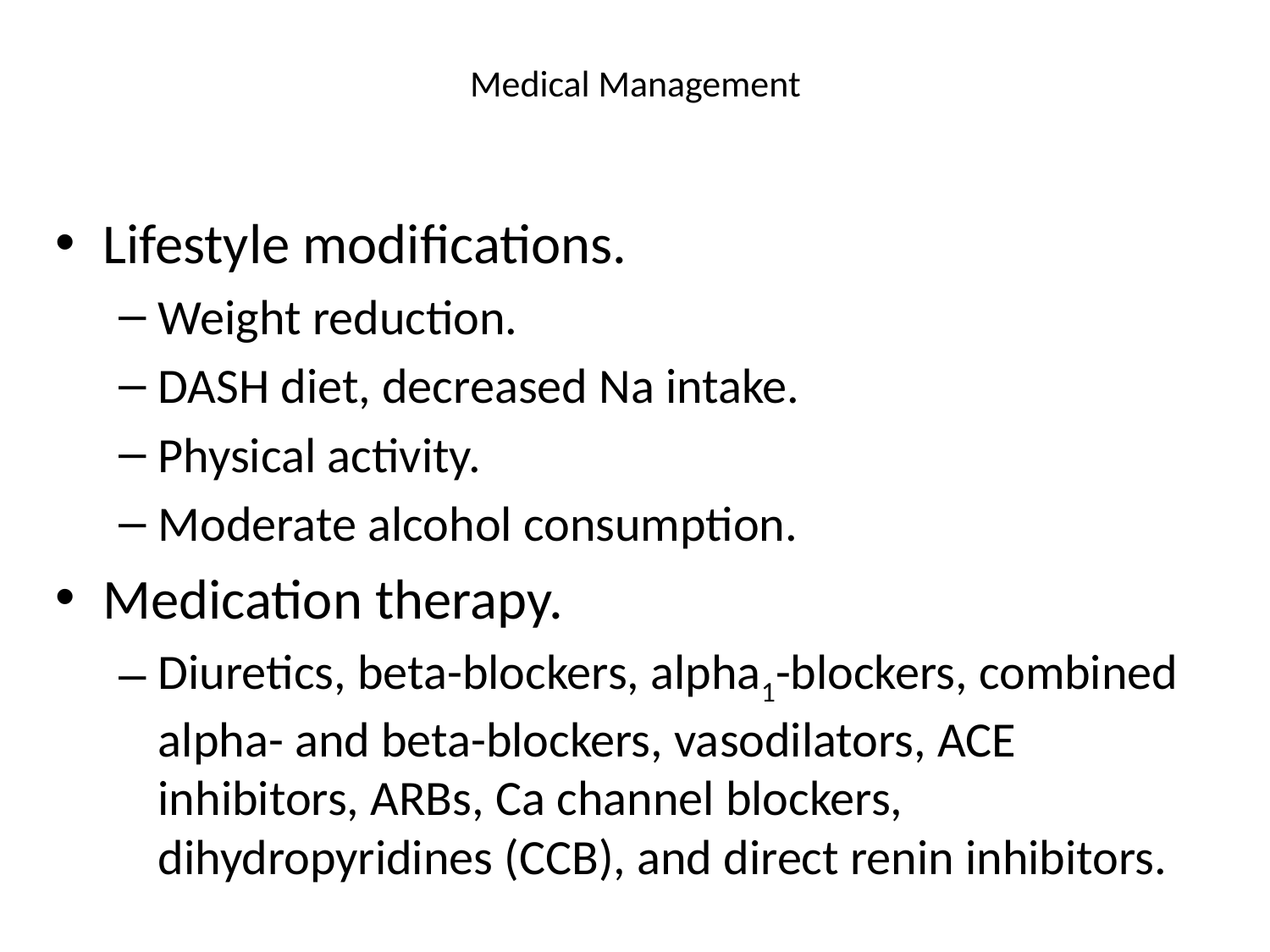

# Medical Management
Lifestyle modifications.
Weight reduction.
DASH diet, decreased Na intake.
Physical activity.
Moderate alcohol consumption.
Medication therapy.
Diuretics, beta-blockers, alpha1-blockers, combined alpha- and beta-blockers, vasodilators, ACE inhibitors, ARBs, Ca channel blockers, dihydropyridines (CCB), and direct renin inhibitors.